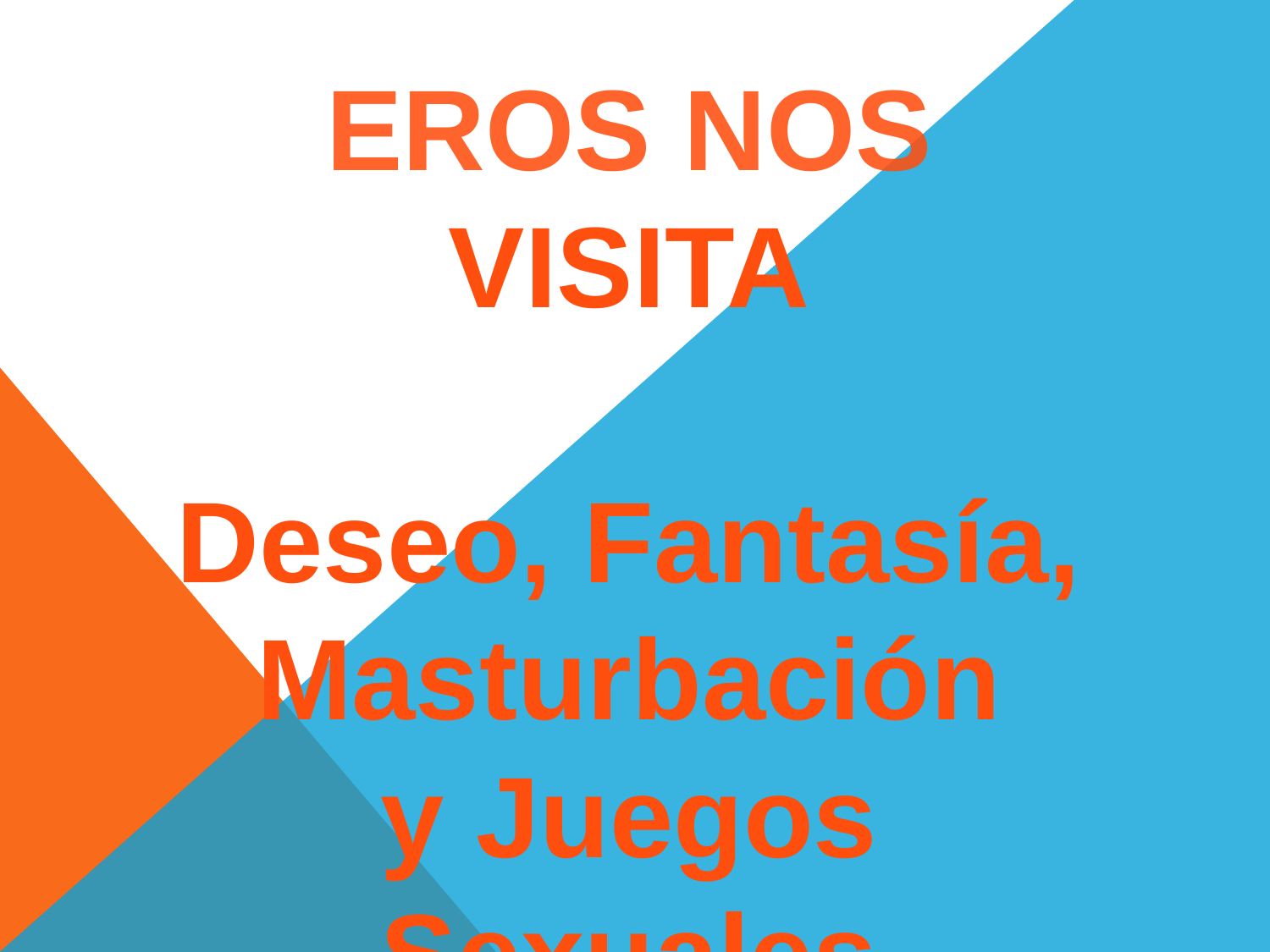

EROS NOS VISITA

Deseo, Fantasía,
Masturbación
y Juegos Sexuales